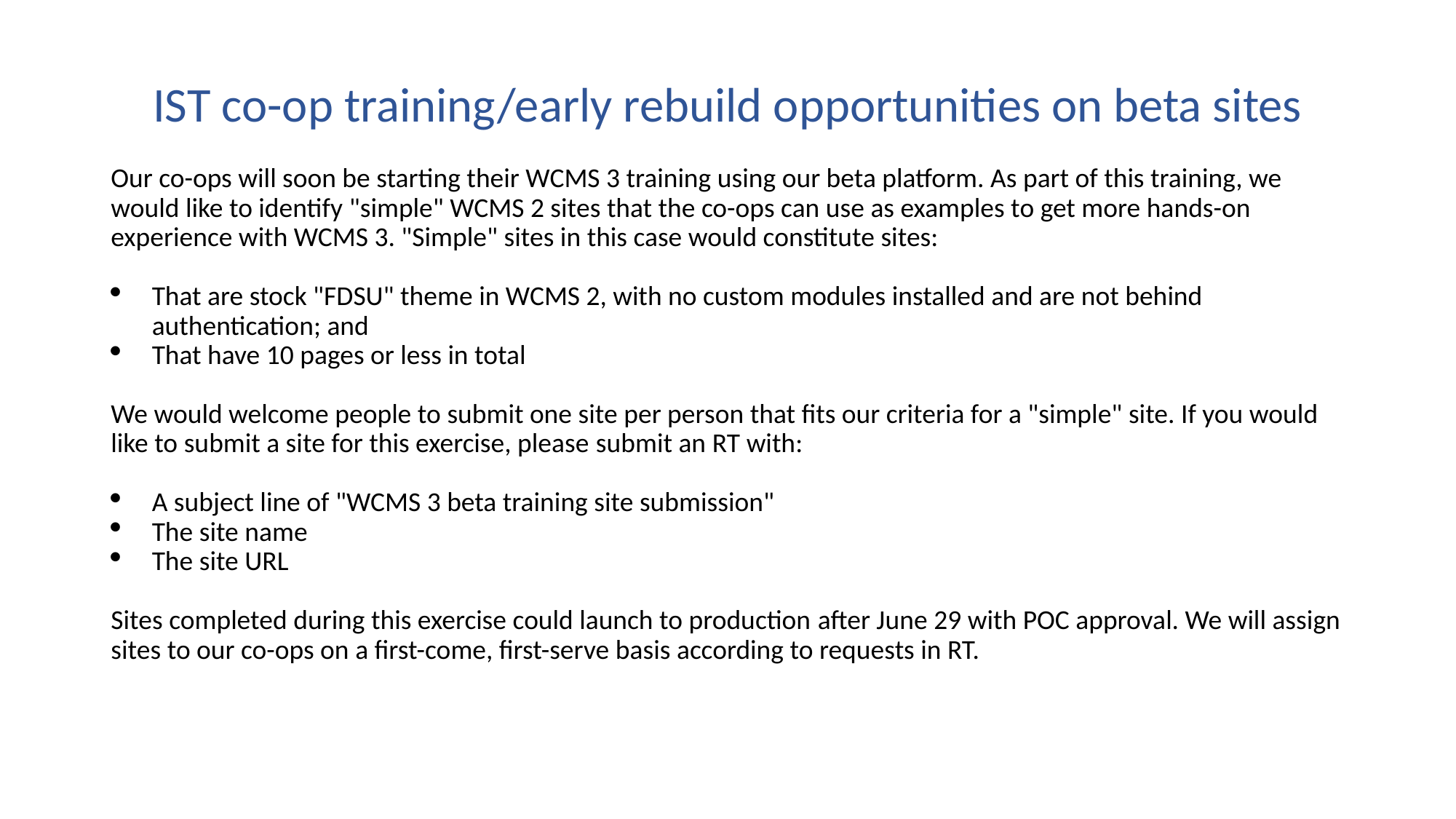

# IST co-op training/early rebuild opportunities on beta sites
Our co-ops will soon be starting their WCMS 3 training using our beta platform. As part of this training, we would like to identify "simple" WCMS 2 sites that the co-ops can use as examples to get more hands-on experience with WCMS 3. "Simple" sites in this case would constitute sites:

That are stock "FDSU" theme in WCMS 2, with no custom modules installed and are not behind authentication; and
That have 10 pages or less in total

We would welcome people to submit one site per person that fits our criteria for a "simple" site. If you would like to submit a site for this exercise, please submit an RT with:

A subject line of "WCMS 3 beta training site submission"
The site name
The site URL

Sites completed during this exercise could launch to production after June 29 with POC approval. We will assign sites to our co-ops on a first-come, first-serve basis according to requests in RT.